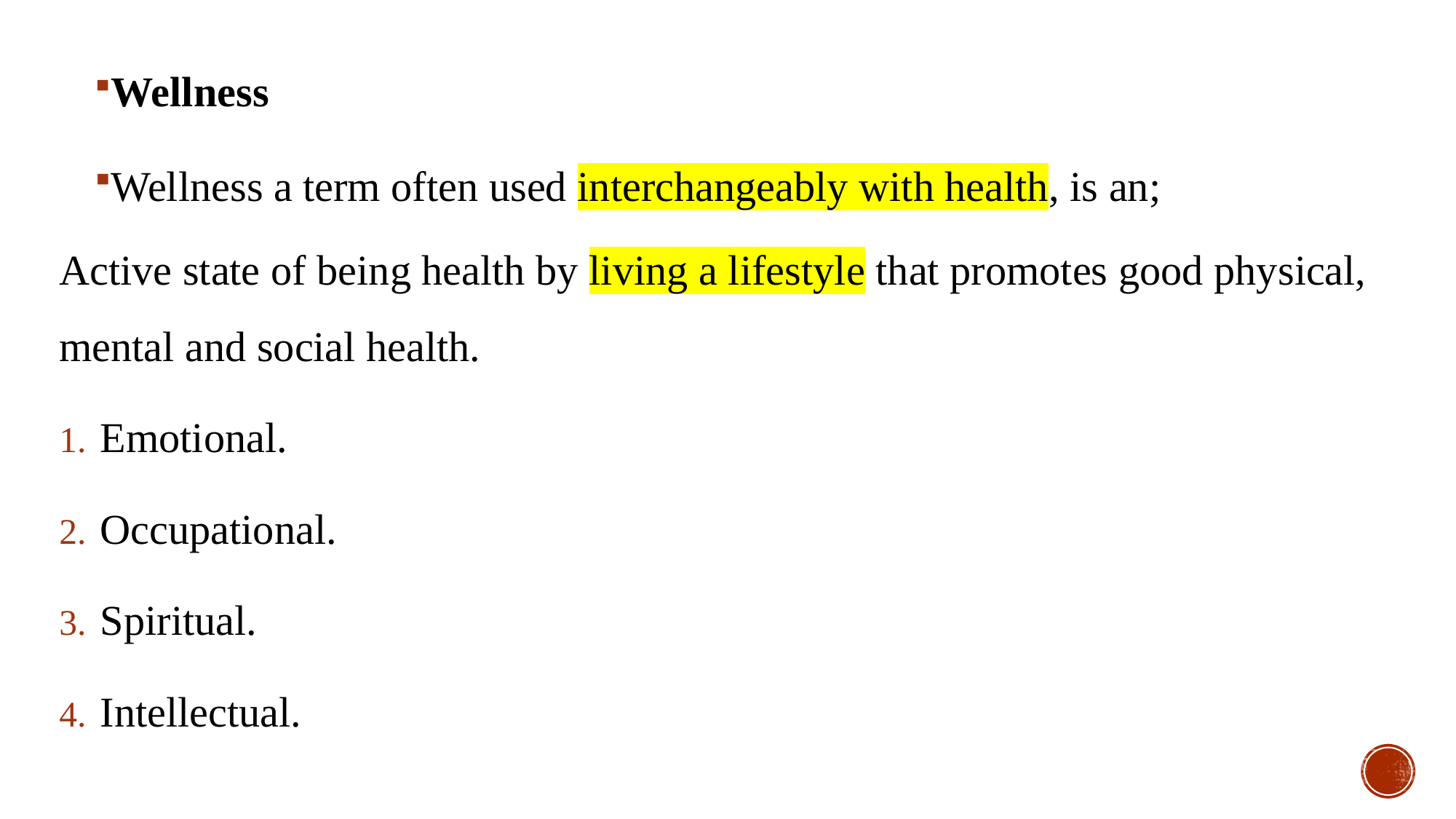

Wellness
Wellness a term often used interchangeably with health, is an;
Active state of being health by living a lifestyle that promotes good physical, mental and social health.
Emotional.
Occupational.
Spiritual.
Intellectual.